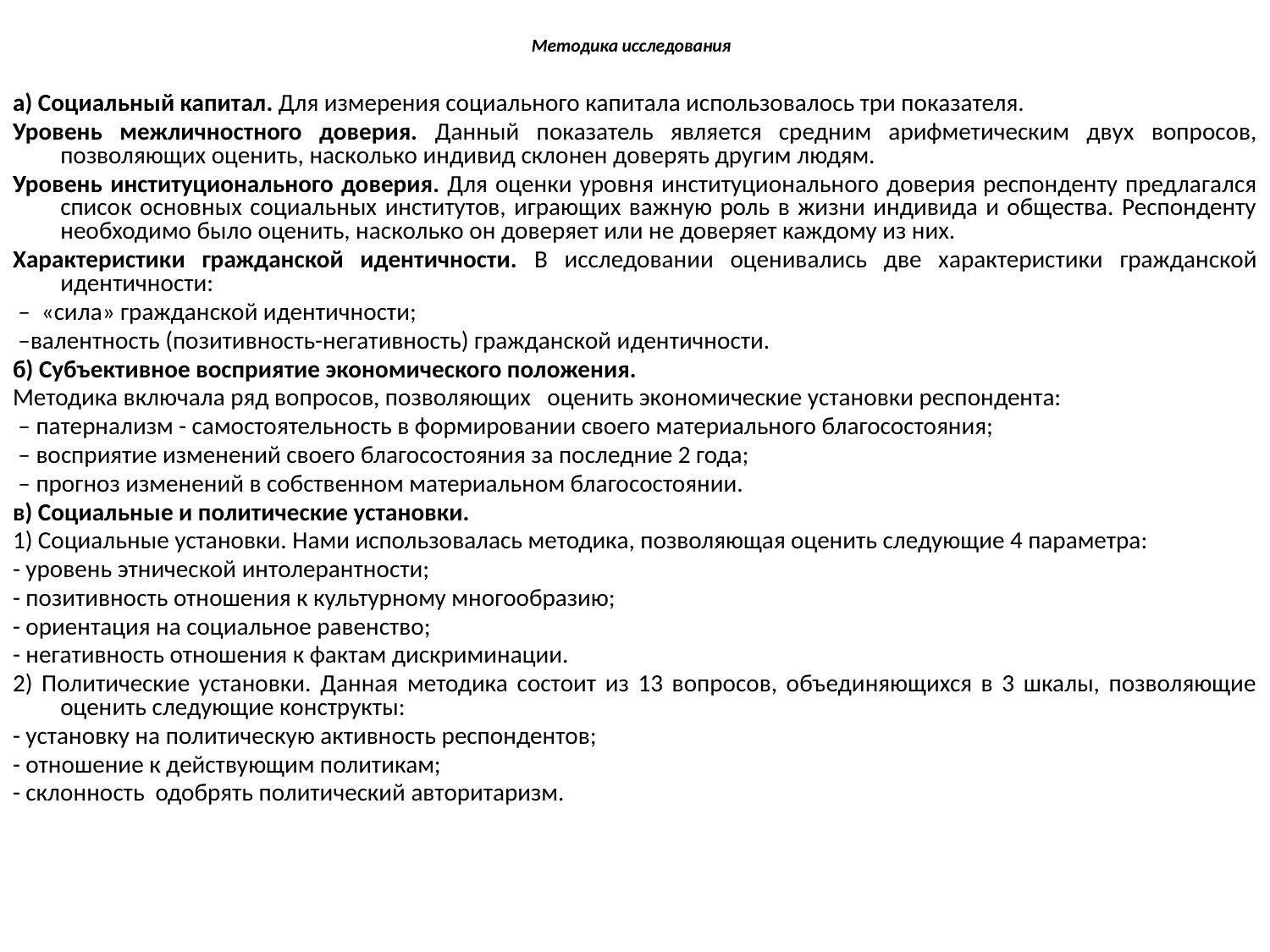

# Методика исследования
а) Социальный капитал. Для измерения социального капитала использовалось три показателя.
Уровень межличностного доверия. Данный показатель является средним арифметическим двух вопросов, позволяющих оценить, насколько индивид склонен доверять другим людям.
Уровень институционального доверия. Для оценки уровня институционального доверия респонденту предлагался список основных социальных институтов, играющих важную роль в жизни индивида и общества. Респонденту необходимо было оценить, насколько он доверяет или не доверяет каждому из них.
Характеристики гражданской идентичности. В исследовании оценивались две характеристики гражданской идентичности:
 –  «сила» гражданской идентичности;
 –валентность (позитивность-негативность) гражданской идентичности.
б) Субъективное восприятие экономического положения.
Методика включала ряд вопросов, позволяющих   оценить экономические установки респондента:
 – патернализм - самостоятельность в формировании своего материального благосостояния;
 – восприятие изменений своего благосостояния за последние 2 года;
 – прогноз изменений в собственном материальном благосостоянии.
в) Социальные и политические установки.
1) Социальные установки. Нами использовалась методика, позволяющая оценить следующие 4 параметра:
- уровень этнической интолерантности;
- позитивность отношения к культурному многообразию;
- ориентация на социальное равенство;
- негативность отношения к фактам дискриминации.
2) Политические установки. Данная методика состоит из 13 вопросов, объединяющихся в 3 шкалы, позволяющие оценить следующие конструкты:
- установку на политическую активность респондентов;
- отношение к действующим политикам;
- склонность  одобрять политический авторитаризм.